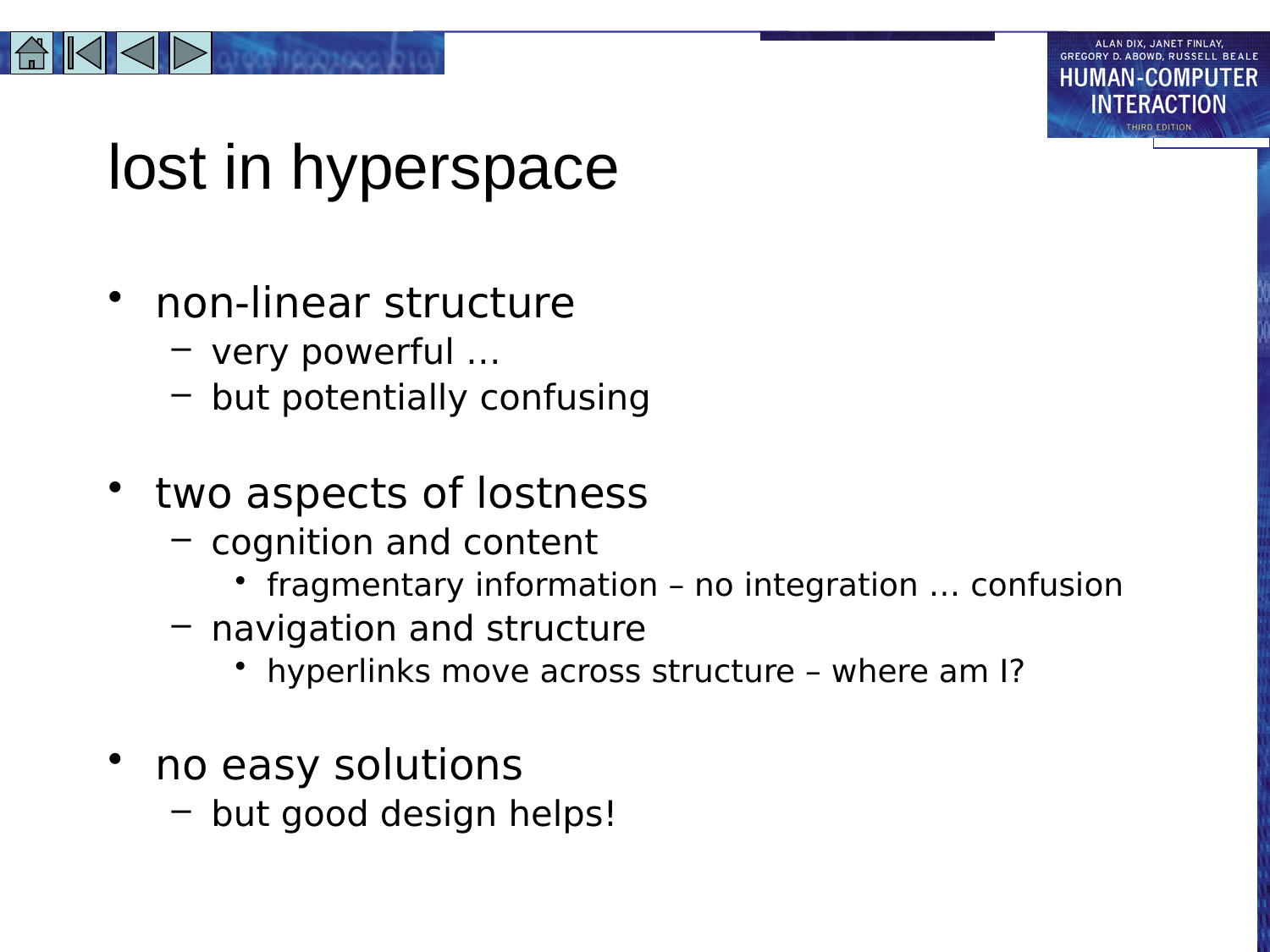

# lost in hyperspace
non-linear structure
very powerful …
but potentially confusing

two aspects of lostness
cognition and content
fragmentary information – no integration … confusion
navigation and structure
hyperlinks move across structure – where am I?

no easy solutions
but good design helps!